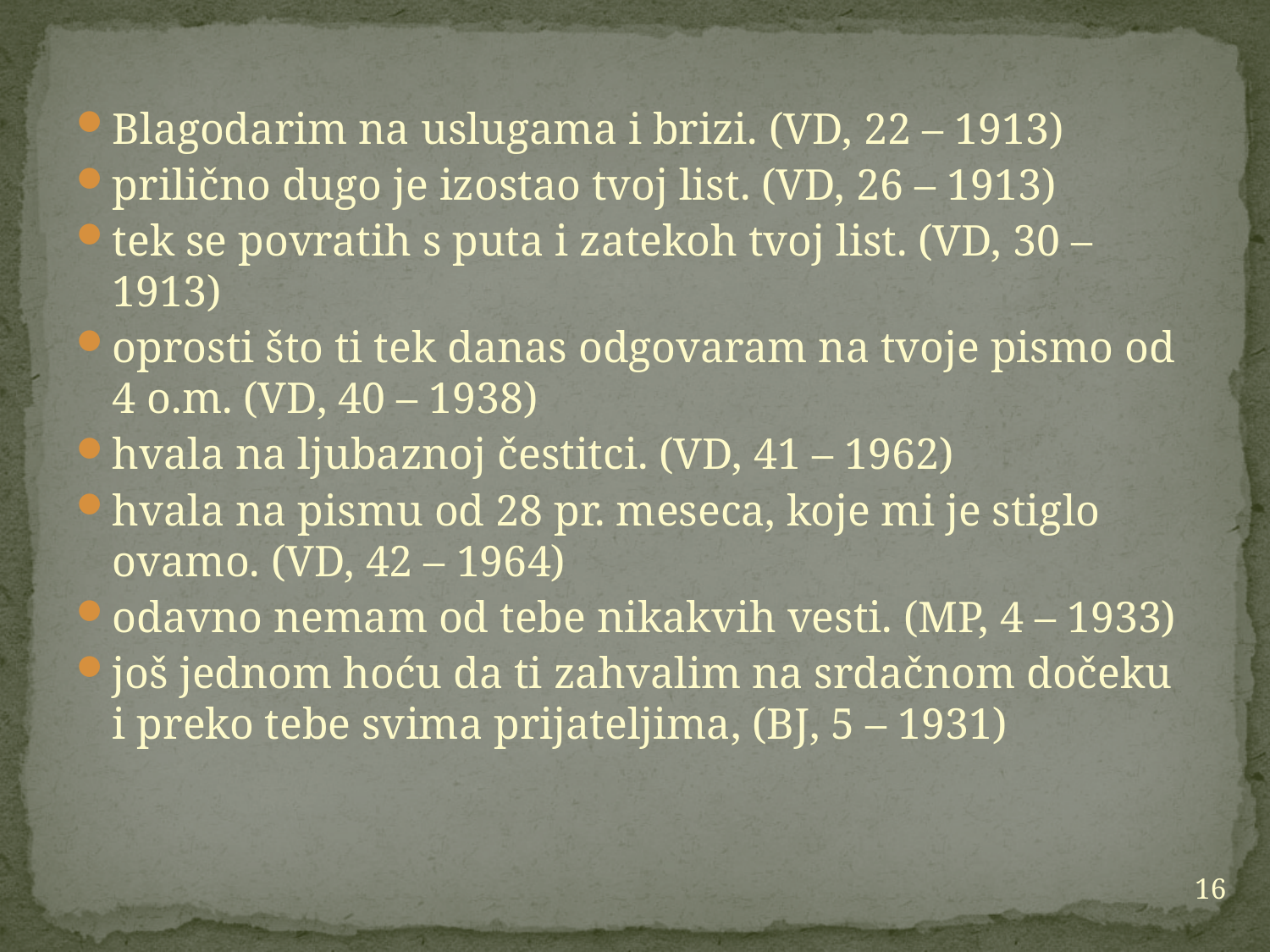

Blagodarim na uslugama i brizi. (VD, 22 – 1913)
prilično dugo je izostao tvoj list. (VD, 26 – 1913)
tek se povratih s puta i zatekoh tvoj list. (VD, 30 – 1913)
oprosti što ti tek danas odgovaram na tvoje pismo od 4 o.m. (VD, 40 – 1938)
hvala na ljubaznoj čestitci. (VD, 41 – 1962)
hvala na pismu od 28 pr. meseca, koje mi je stiglo ovamo. (VD, 42 – 1964)
odavno nemam od tebe nikakvih vesti. (MP, 4 – 1933)
još jednom hoću da ti zahvalim na srdačnom dočeku i preko tebe svima prijateljima, (BJ, 5 – 1931)
16